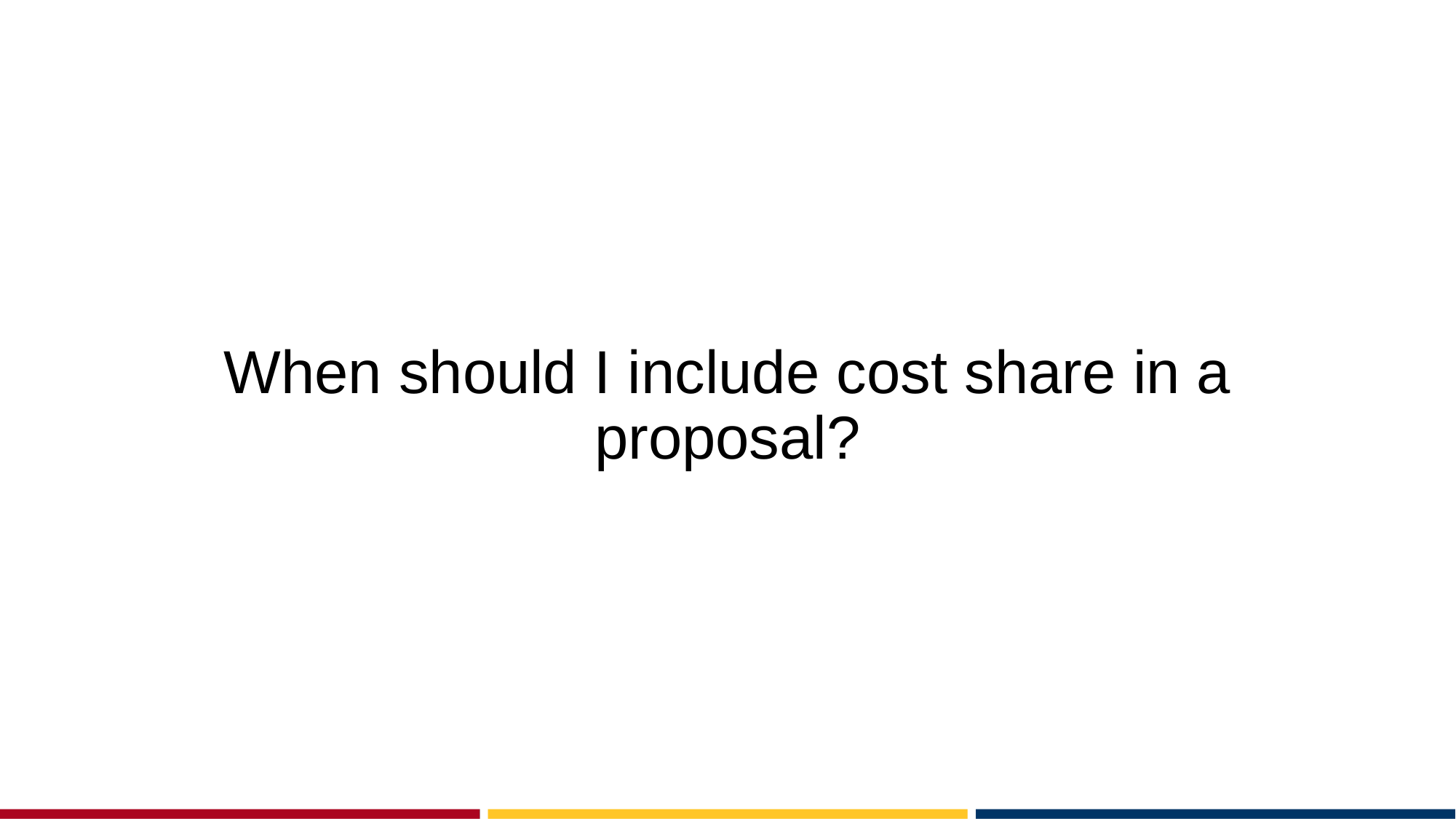

# When should I include cost share in a proposal?